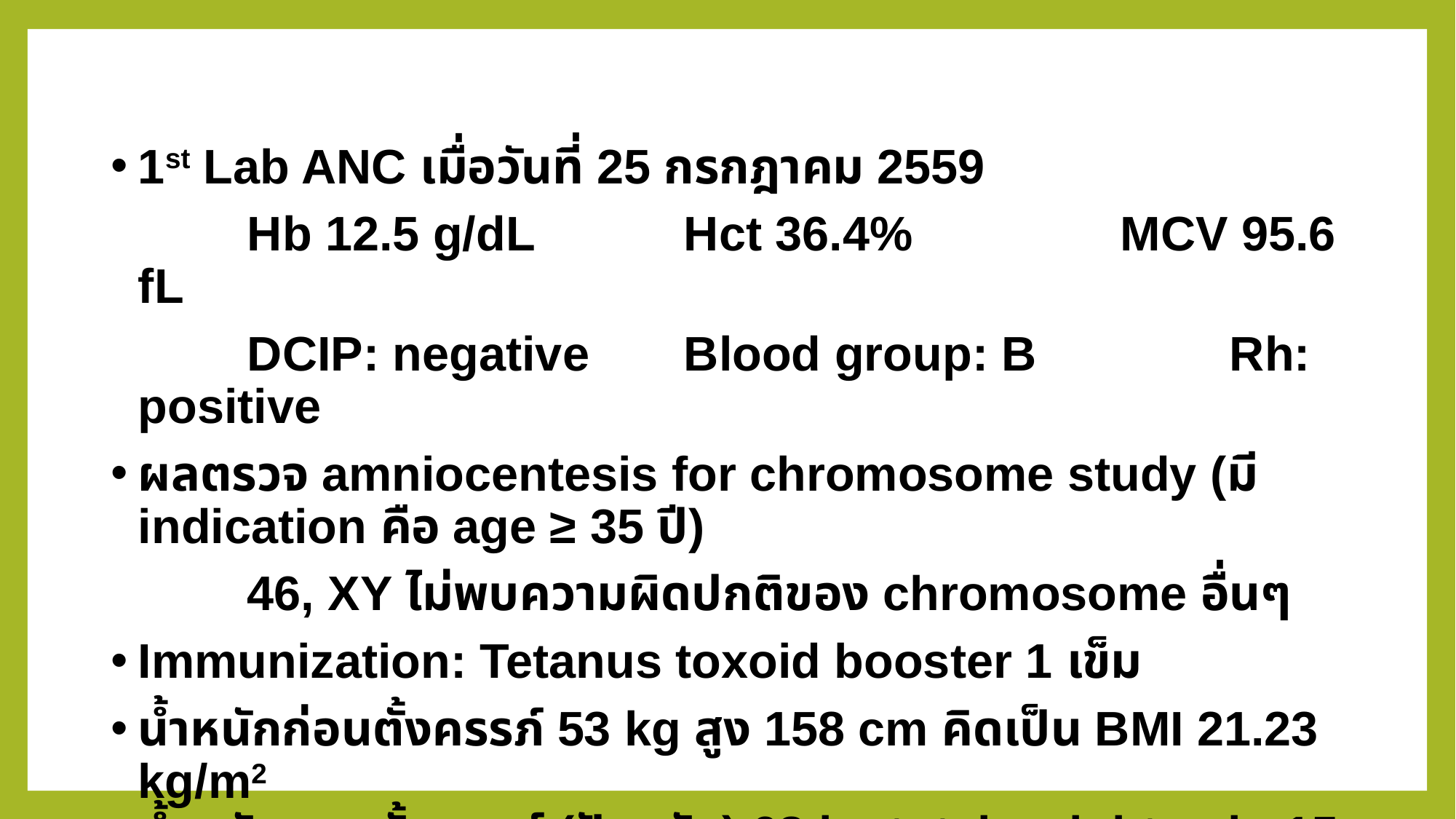

1st Lab ANC เมื่อวันที่ 25 กรกฎาคม 2559
		Hb 12.5 g/dL		Hct 36.4%		MCV 95.6 fL
		DCIP: negative	Blood group: B         	Rh: positive
ผลตรวจ amniocentesis for chromosome study (มี indication คือ age ≥ 35 ปี)
		46, XY ไม่พบความผิดปกติของ chromosome อื่นๆ
Immunization: Tetanus toxoid booster 1 เข็ม
น้ำหนักก่อนตั้งครรภ์ 53 kg สูง 158 cm คิดเป็น BMI 21.23 kg/m2
น้ำหนักขณะตั้งครรภ์ (ปัจจุบัน) 68 kg total weight gain 15 kg